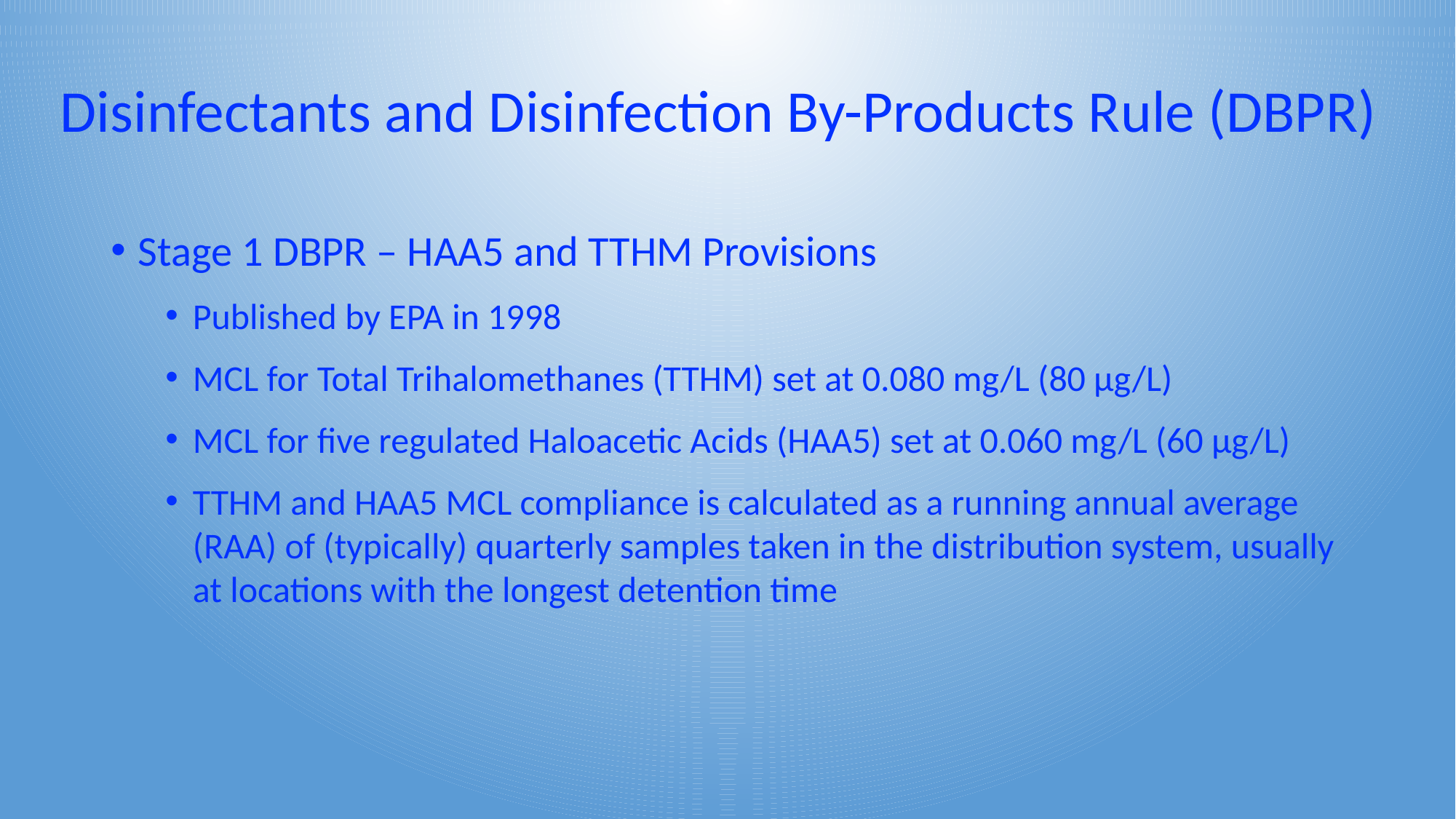

# Disinfectants and Disinfection By-Products Rule (DBPR)
Stage 1 DBPR – HAA5 and TTHM Provisions
Published by EPA in 1998
MCL for Total Trihalomethanes (TTHM) set at 0.080 mg/L (80 µg/L)
MCL for five regulated Haloacetic Acids (HAA5) set at 0.060 mg/L (60 µg/L)
TTHM and HAA5 MCL compliance is calculated as a running annual average (RAA) of (typically) quarterly samples taken in the distribution system, usually at locations with the longest detention time